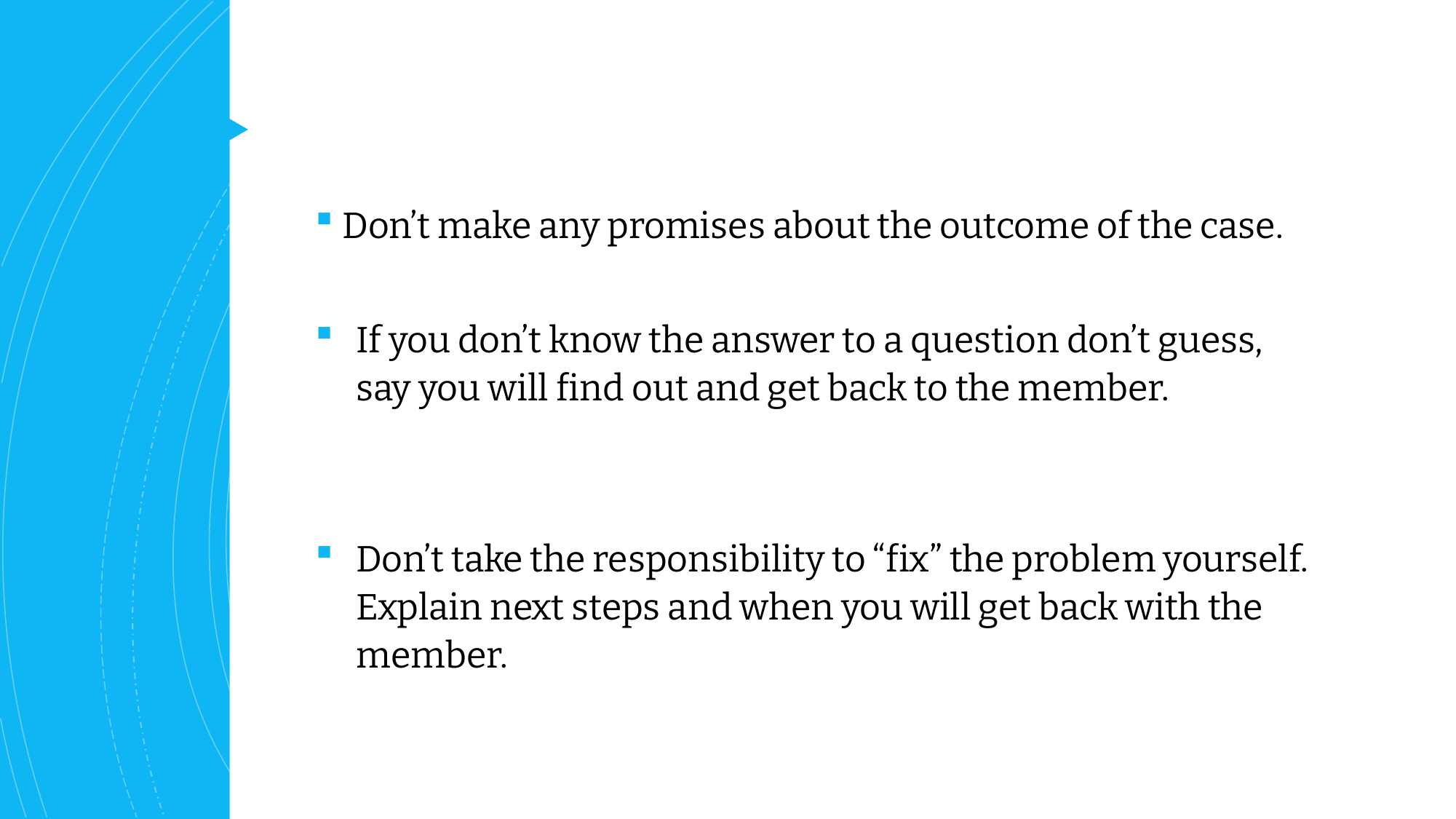

Don’t make any promises about the outcome of the case.

If you don’t know the answer to a question don’t guess, say you will find out and get back to the member.

Don’t take the responsibility to “fix” the problem yourself. Explain next steps and when you will get back with the member.